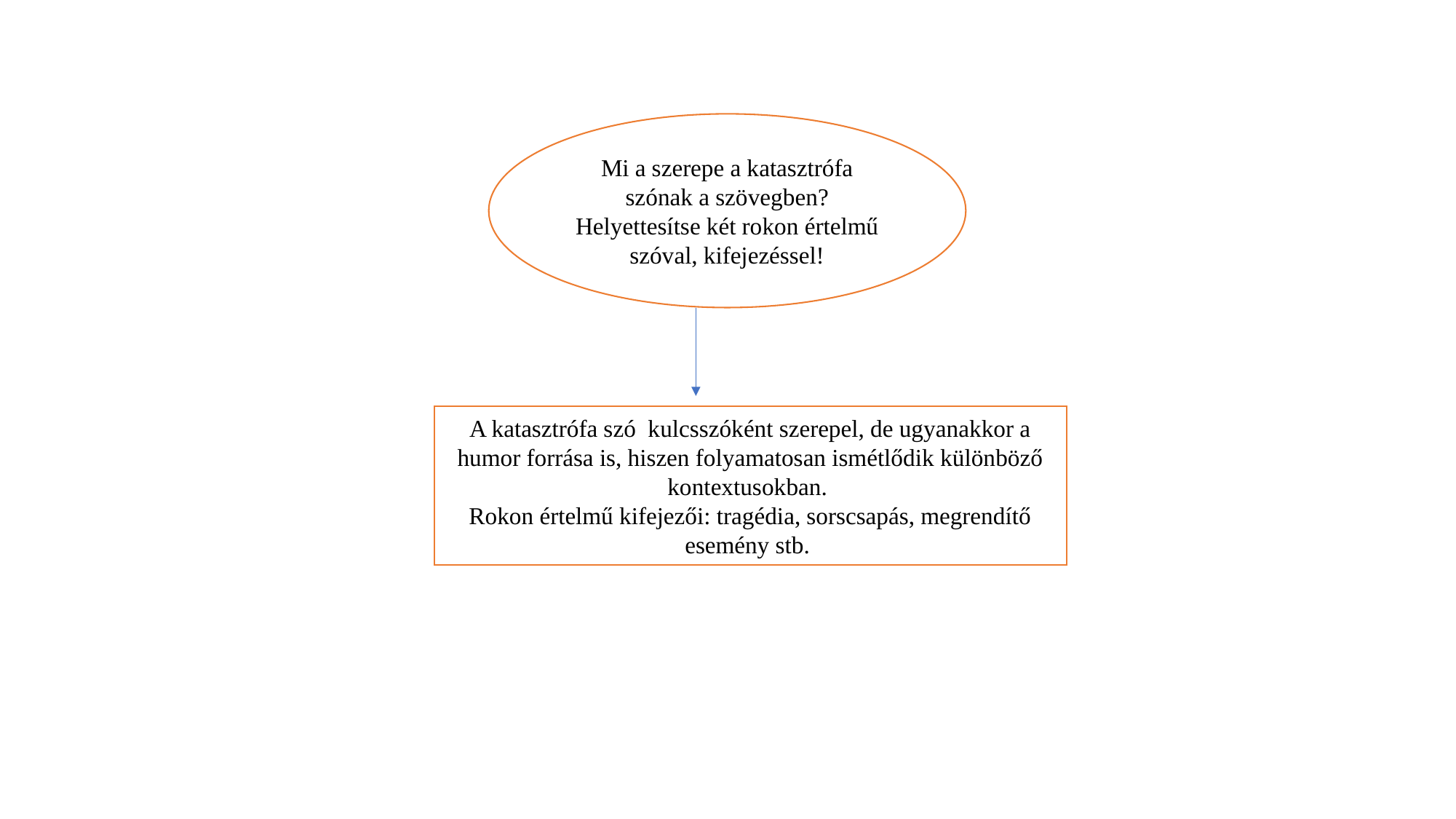

Mi a szerepe a katasztrófa szónak a szövegben? Helyettesítse két rokon értelmű szóval, kifejezéssel!
A katasztrófa szó  kulcsszóként szerepel, de ugyanakkor a humor forrása is, hiszen folyamatosan ismétlődik különböző kontextusokban.
Rokon értelmű kifejezői: tragédia, sorscsapás, megrendítő esemény stb.